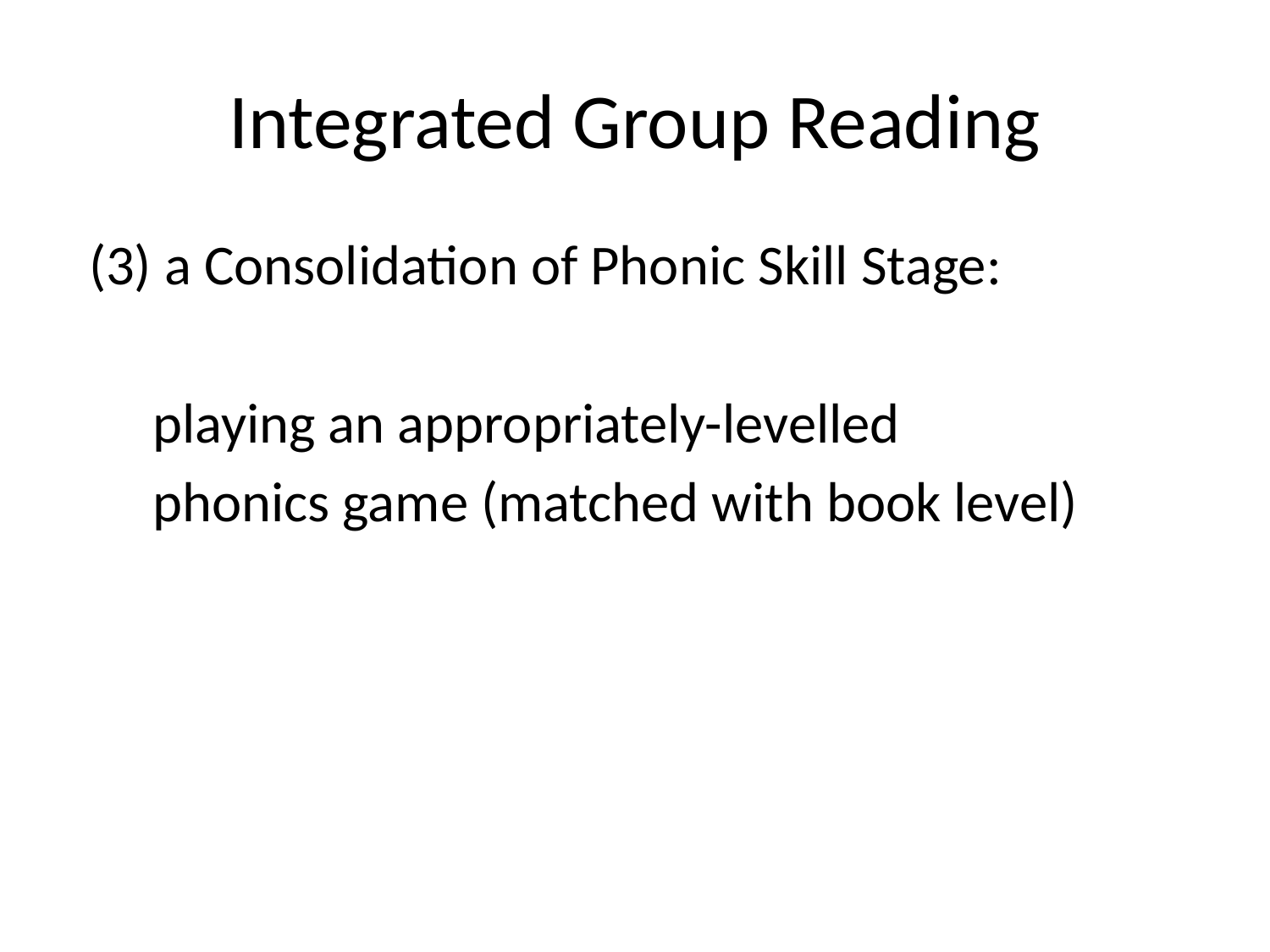

# Integrated Group Reading
 (3) a Consolidation of Phonic Skill Stage:

      playing an appropriately-levelled
      phonics game (matched with book level)